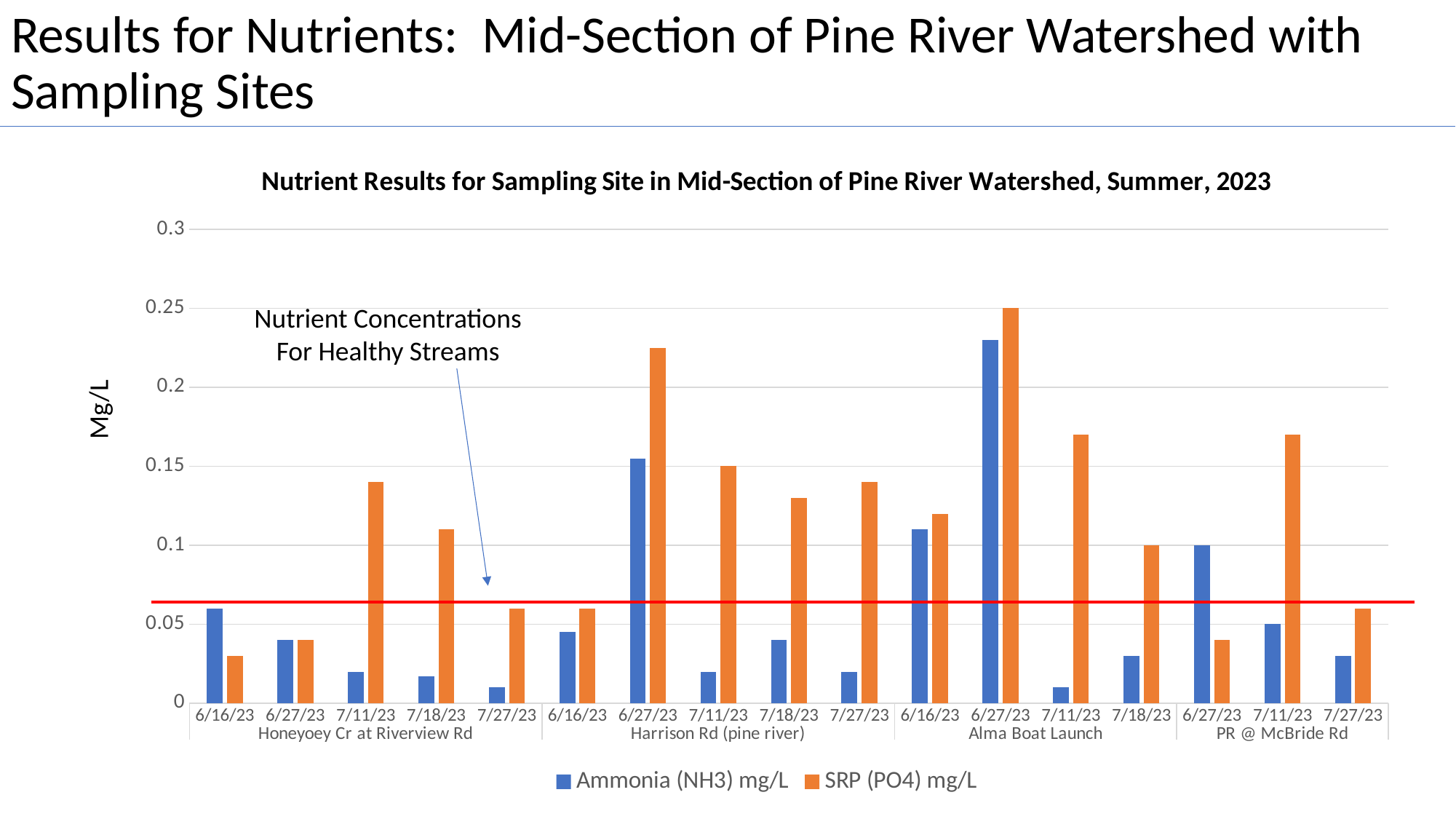

# Results for Nutrients:  Mid-Section of Pine River Watershed with Sampling Sites

### Chart: Nutrient Results for Sampling Site in Mid-Section of Pine River Watershed, Summer, 2023

| Category | Ammonia (NH3) mg/L | SRP (PO4) mg/L |
|---|---|---|
| 6/16/23 | 0.06 | 0.03 |
| 6/27/23 | 0.04 | 0.04 |
| 7/11/23 | 0.02 | 0.14 |
| 7/18/23 | 0.017 | 0.11 |
| 7/27/23 | 0.01 | 0.06 |
| 6/16/23 | 0.045 | 0.06 |
| 6/27/23 | 0.155 | 0.225 |
| 7/11/23 | 0.02 | 0.15 |
| 7/18/23 | 0.04 | 0.13 |
| 7/27/23 | 0.02 | 0.14 |
| 6/16/23 | 0.11 | 0.12 |
| 6/27/23 | 0.23 | 0.25 |
| 7/11/23 | 0.01 | 0.17 |
| 7/18/23 | 0.03 | 0.1 |
| 6/27/23 | 0.1 | 0.04 |
| 7/11/23 | 0.05 | 0.17 |
| 7/27/23 | 0.03 | 0.06 |
Nutrient Concentrations
For Healthy Streams
Mg/L